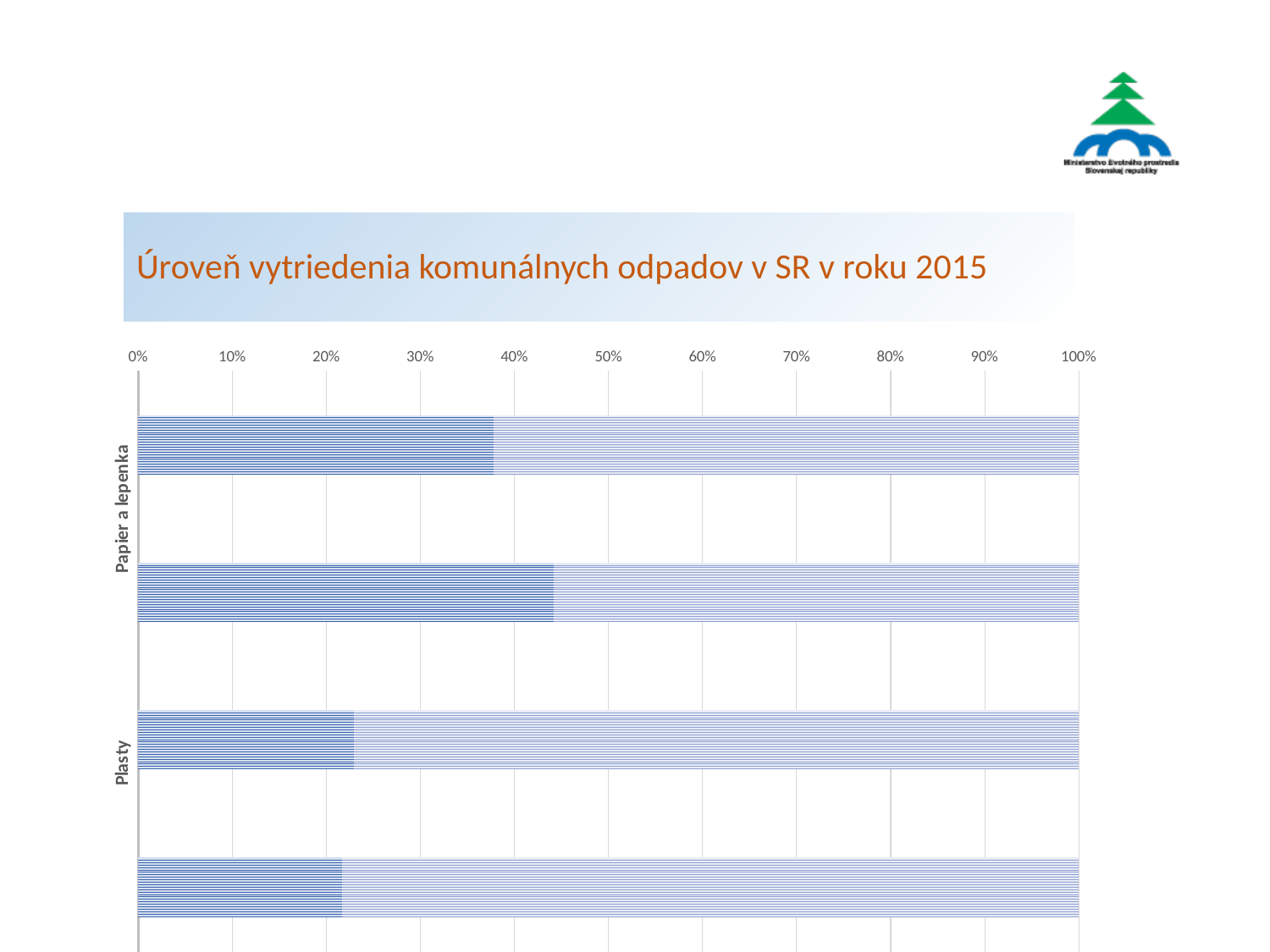

# Úroveň vytriedenia komunálnych odpadov v SR v roku 2015

### Chart

| Category |  |  |
|---|---|---|
| Papier a lepenka | 67088.43 | 110419.57 |
| Sklo | 53517.72 | 67750.28 |
| Plasty | 34658.29 | 116343.70999999999 |
| Biologicky rozložiteľný odpad | 147011.99 | 532446.01 |